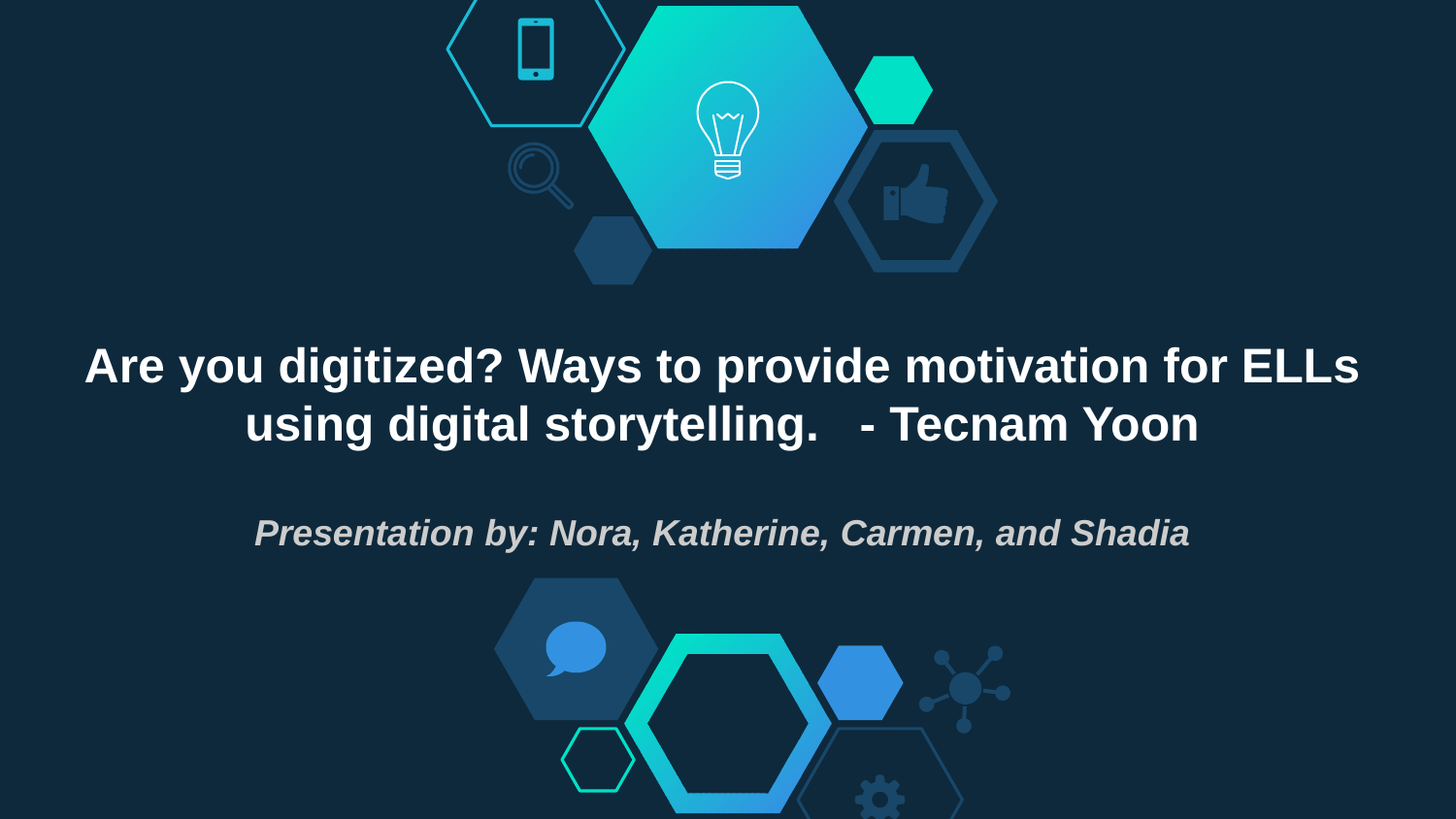

# Are you digitized? Ways to provide motivation for ELLs using digital storytelling.   - Tecnam Yoon

Presentation by: Nora, Katherine, Carmen, and Shadia